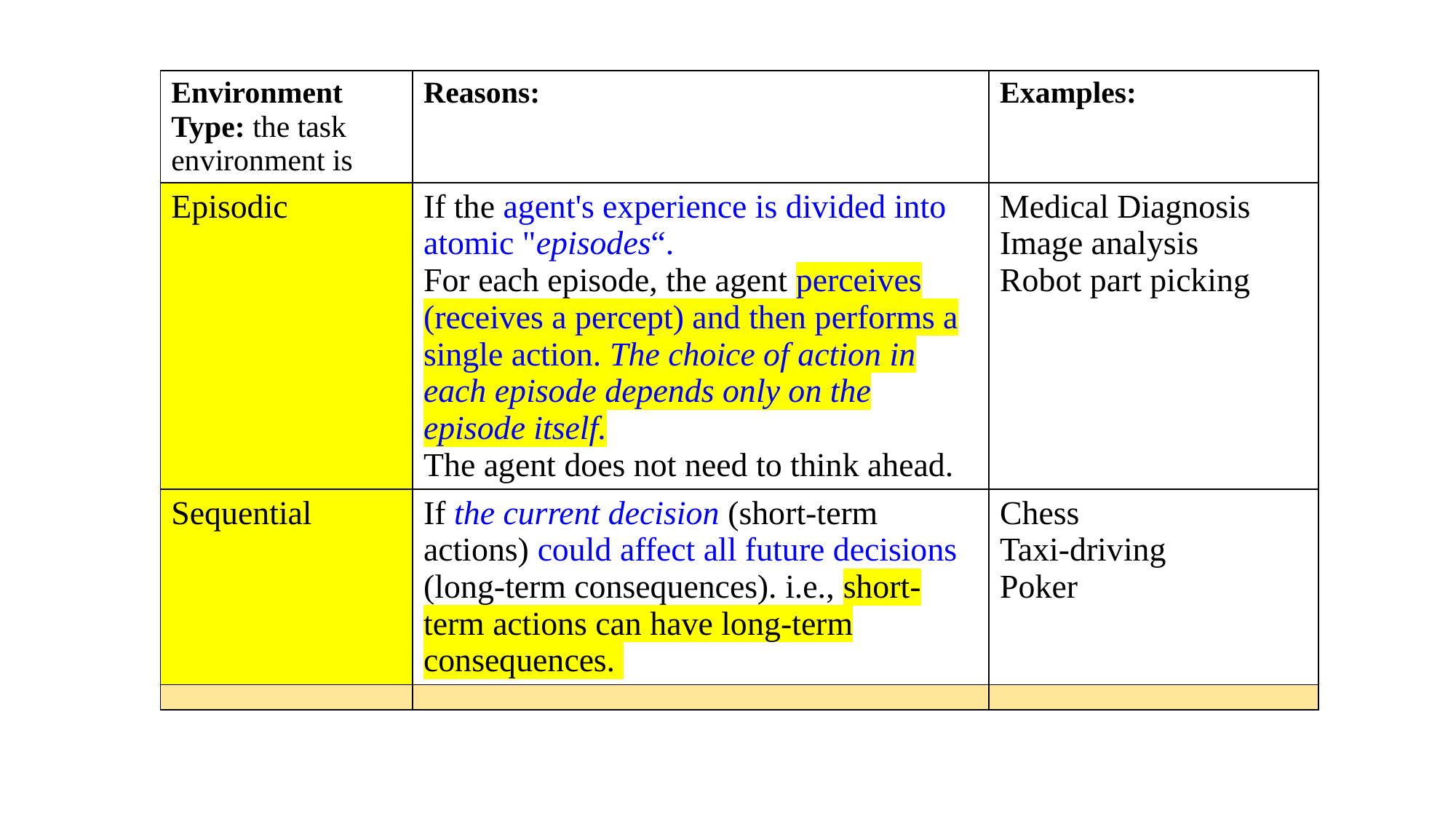

| Environment Type: the task environment is | Reasons: | Examples: |
| --- | --- | --- |
| Episodic | If the agent's experience is divided into atomic "episodes“. For each episode, the agent perceives (receives a percept) and then performs a single action. The choice of action in each episode depends only on the episode itself. The agent does not need to think ahead. | Medical Diagnosis Image analysis Robot part picking |
| Sequential | If the current decision (short-term actions) could affect all future decisions (long-term consequences). i.e., short-term actions can have long-term consequences. | Chess Taxi-driving Poker |
|  |  |  |